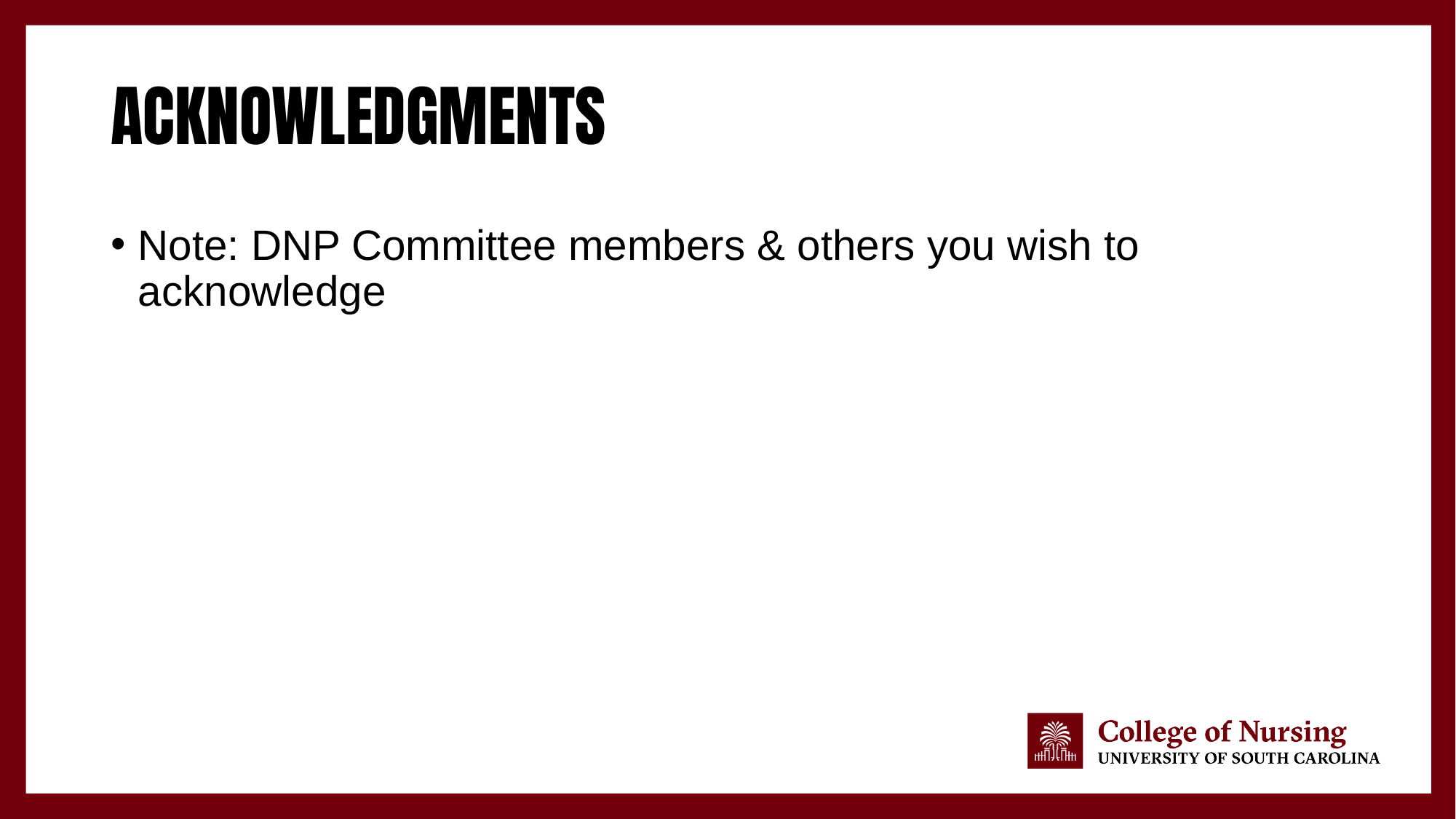

# Acknowledgments
Note: DNP Committee members & others you wish to acknowledge